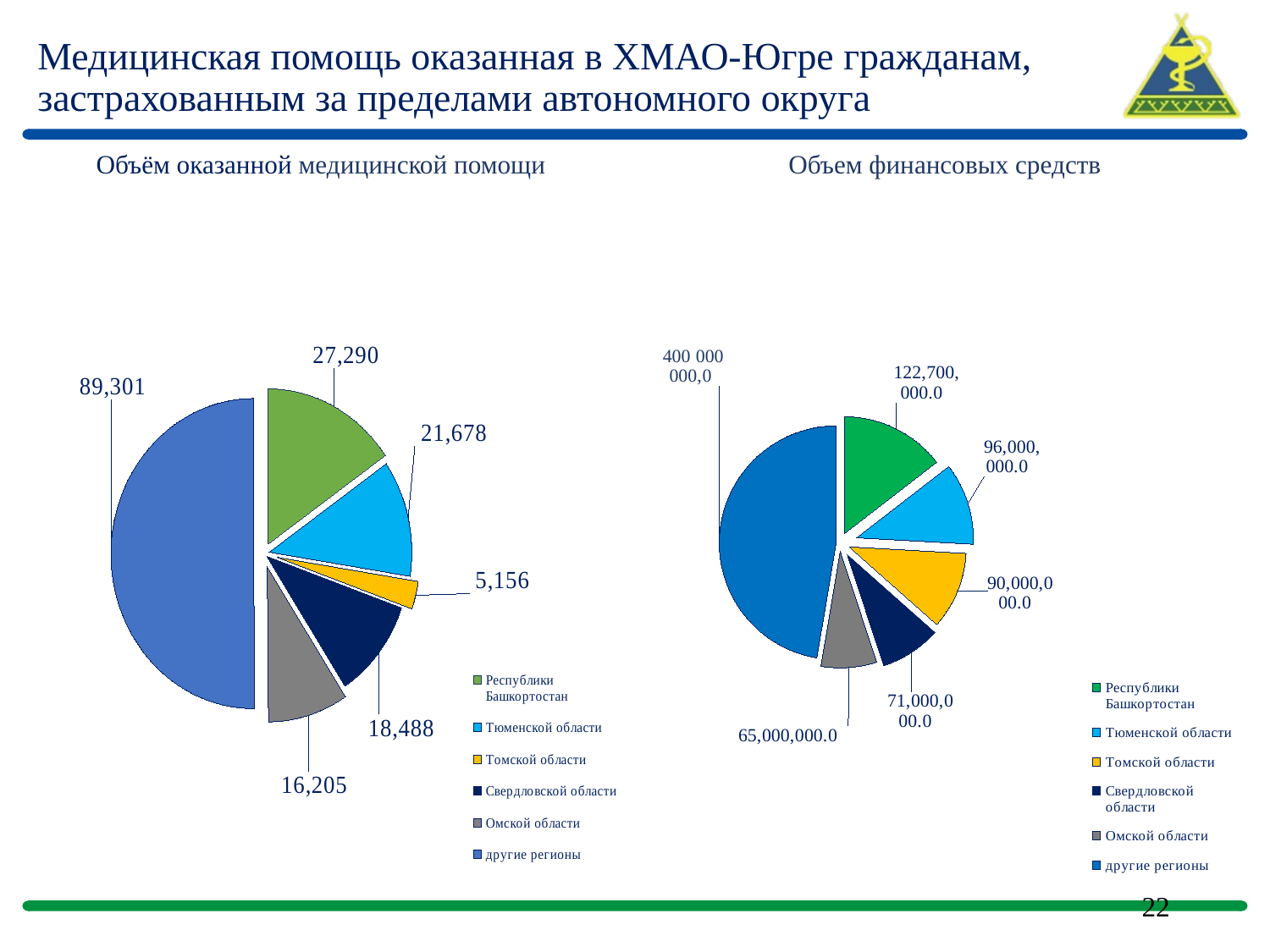

# Медицинская помощь оказанная в ХМАО-Югре гражданам, застрахованным за пределами автономного округа
Объём оказанной медицинской помощи
Объем финансовых средств

### Chart

| Category | Продажи |
|---|---|
| Республики Башкортостан  | 27290.0 |
| Тюменской области  | 21678.0 |
| Томской области | 5156.0 |
| Свердловской области  | 18488.0 |
| Омской области | 16205.0 |
| другие регионы  | 89301.0 |

### Chart

| Category | Продажи |
|---|---|
| Республики Башкортостан  | 122700000.0 |
| Тюменской области  | 96000000.0 |
| Томской области | 90000000.0 |
| Свердловской области  | 71000000.0 |
| Омской области | 65000000.0 |
| другие регионы  | 400000000.0 |
22